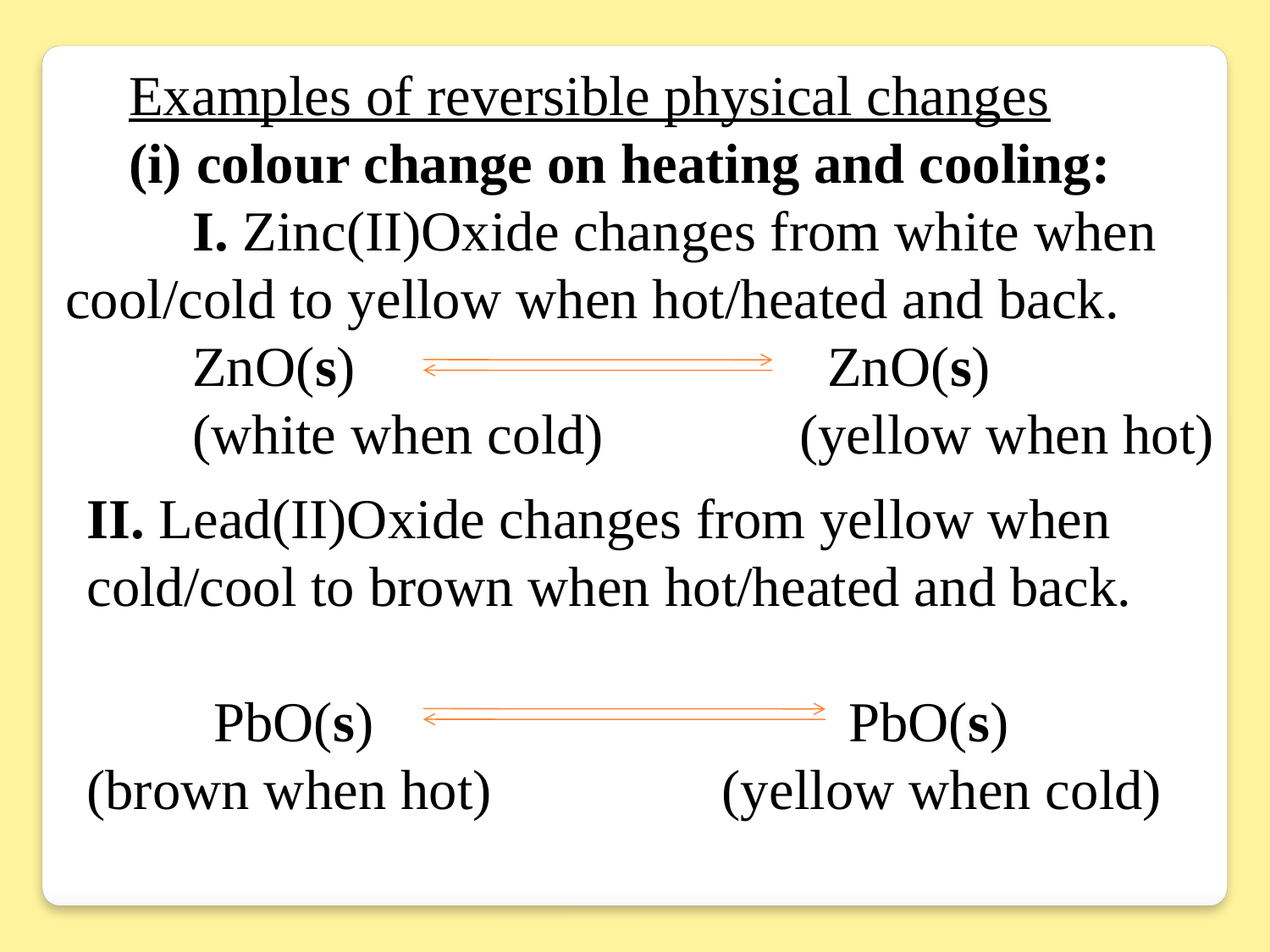

Examples of reversible physical changes
(i) colour change on heating and cooling:
	I. Zinc(II)Oxide changes from white when cool/cold to yellow when hot/heated and back.
	ZnO(s)   				ZnO(s)
	(white when cold)	       (yellow when hot)
II. Lead(II)Oxide changes from yellow when cold/cool to brown when hot/heated and back.

	PbO(s)   				PbO(s)
(brown when hot)	         (yellow when cold)